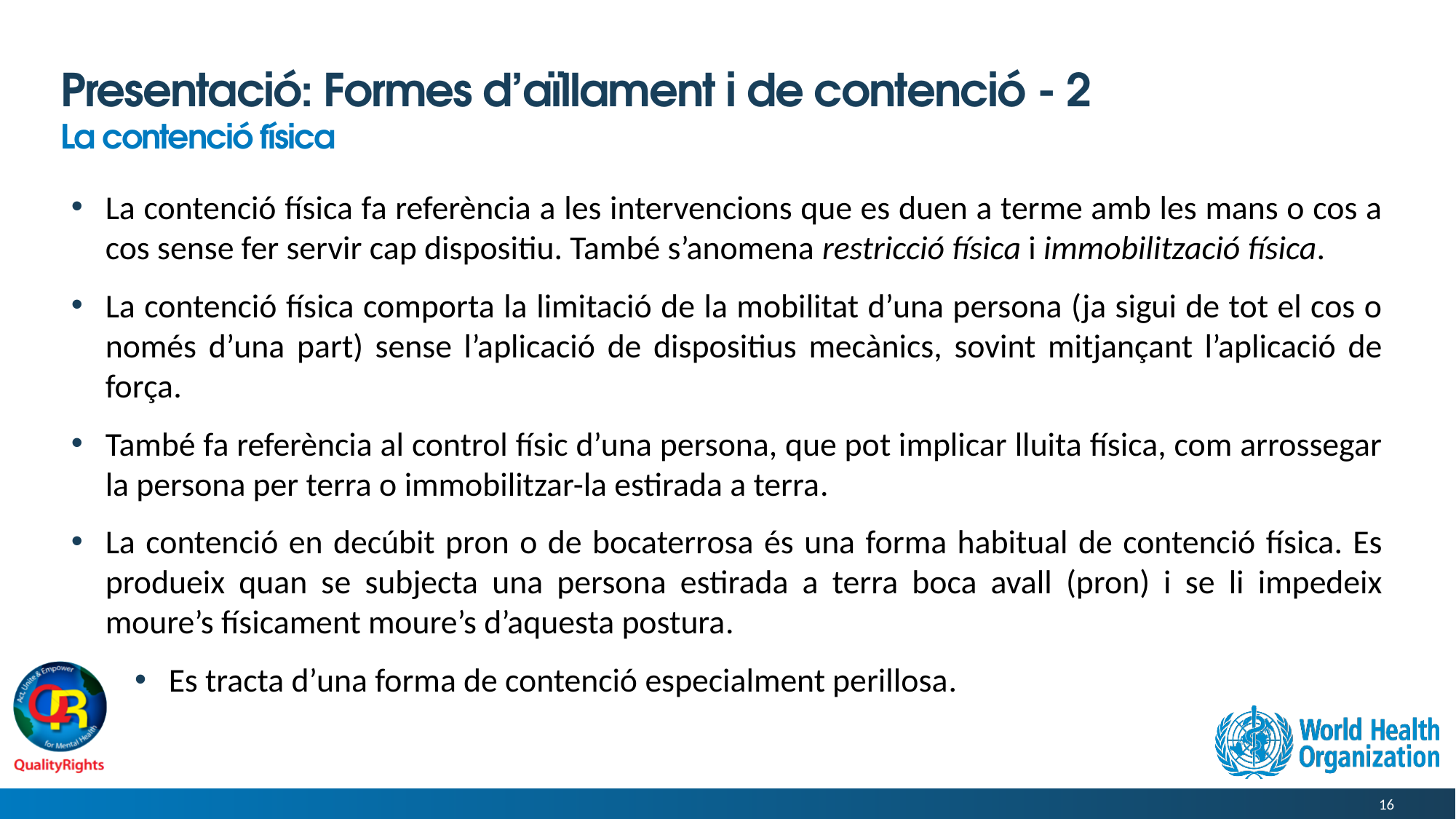

# Presentació: Formes d’aïllament i de contenció - 2
La contenció física
La contenció física fa referència a les intervencions que es duen a terme amb les mans o cos a cos sense fer servir cap dispositiu. També s’anomena restricció física i immobilització física.
La contenció física comporta la limitació de la mobilitat d’una persona (ja sigui de tot el cos o només d’una part) sense l’aplicació de dispositius mecànics, sovint mitjançant l’aplicació de força.
També fa referència al control físic d’una persona, que pot implicar lluita física, com arrossegar la persona per terra o immobilitzar-la estirada a terra.
La contenció en decúbit pron o de bocaterrosa és una forma habitual de contenció física. Es produeix quan se subjecta una persona estirada a terra boca avall (pron) i se li impedeix moure’s físicament moure’s d’aquesta postura.
Es tracta d’una forma de contenció especialment perillosa.